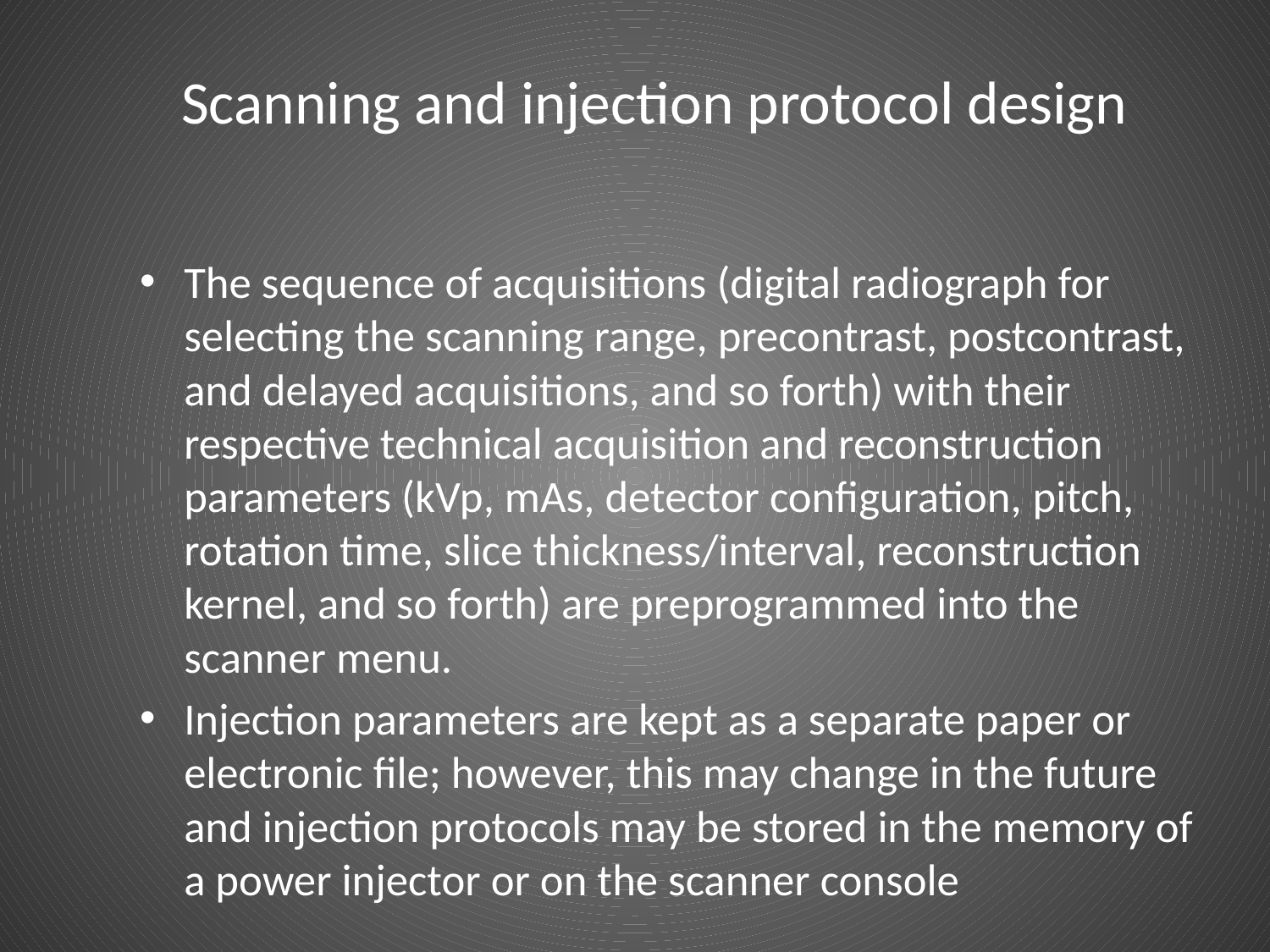

# Scanning and injection protocol design
The sequence of acquisitions (digital radiograph for selecting the scanning range, precontrast, postcontrast, and delayed acquisitions, and so forth) with their respective technical acquisition and reconstruction parameters (kVp, mAs, detector configuration, pitch, rotation time, slice thickness/interval, reconstruction kernel, and so forth) are preprogrammed into the scanner menu.
Injection parameters are kept as a separate paper or  electronic file; however, this may change in the future and injection protocols may be stored in the memory of a power injector or on the scanner console